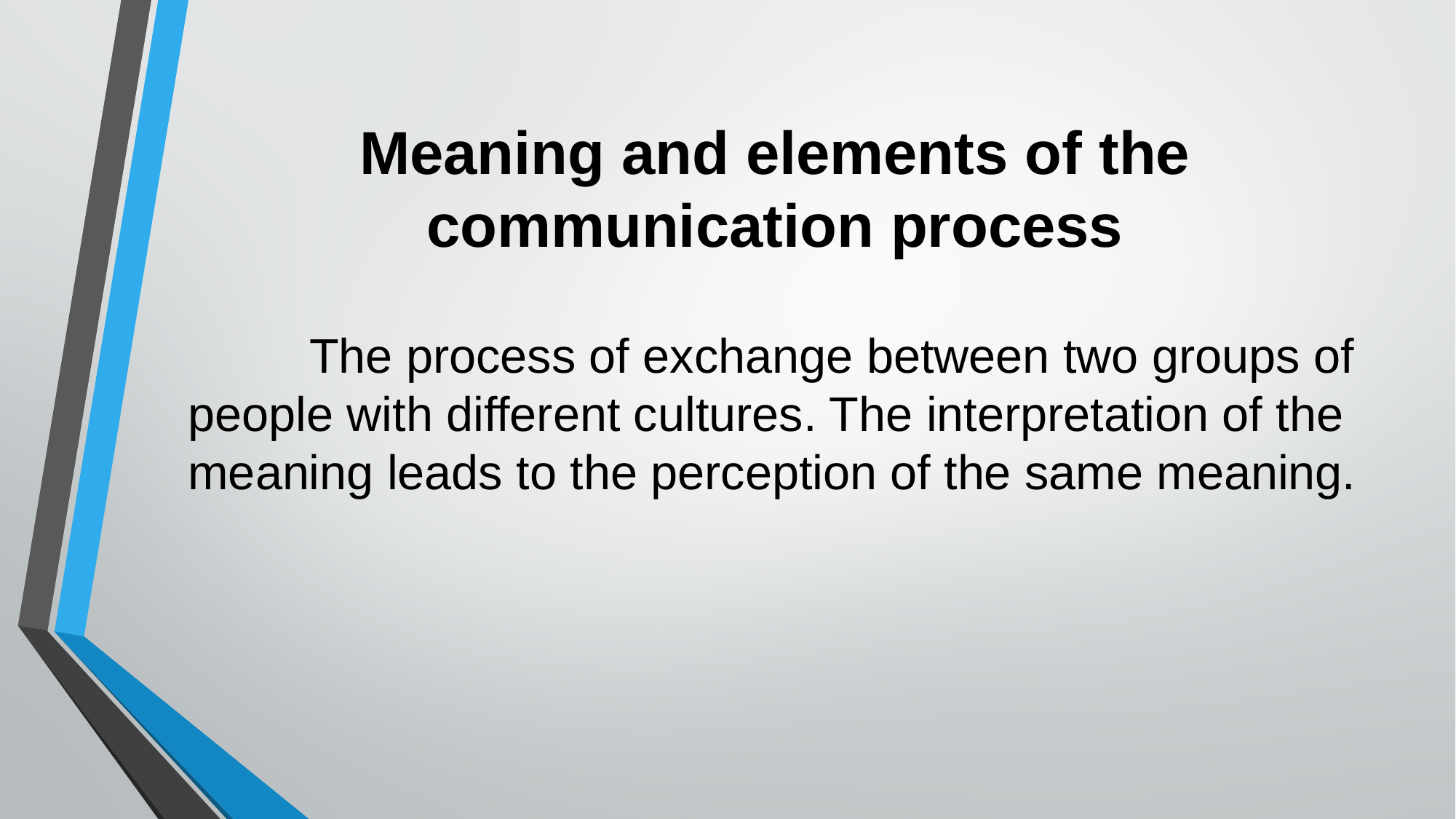

# Meaning and elements of the communication process
         The process of exchange between two groups of people with different cultures. The interpretation of the meaning leads to the perception of the same meaning.